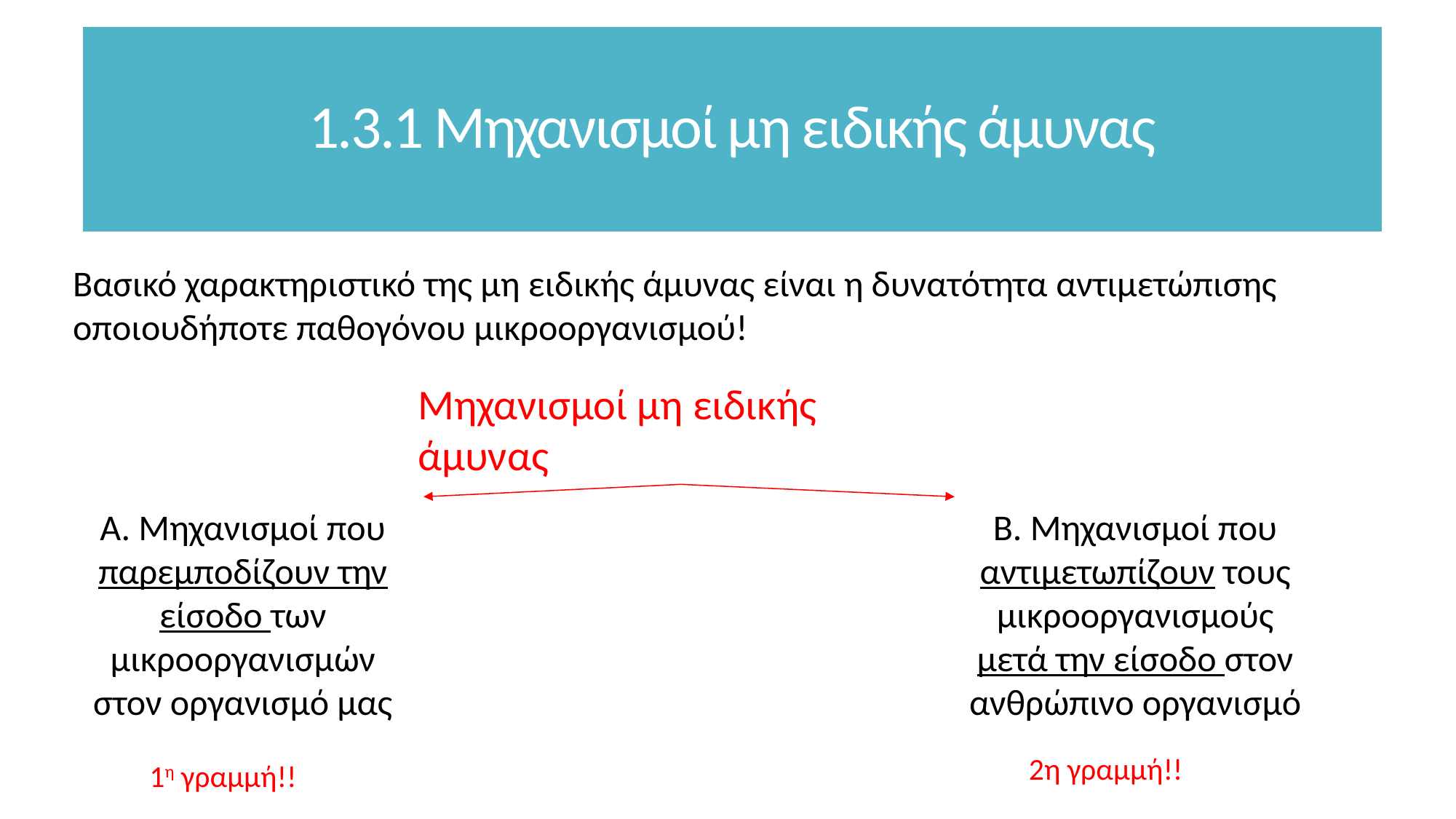

# 1.3.1 Μηχανισμοί μη ειδικής άμυνας
Βασικό χαρακτηριστικό της μη ειδικής άμυνας είναι η δυνατότητα αντιμετώπισης οποιουδήποτε παθογόνου μικροοργανισμού!
Μηχανισμοί μη ειδικής άμυνας
Α. Μηχανισμοί που παρεμποδίζουν την είσοδο των μικροοργανισμών στον οργανισμό μας
Β. Μηχανισμοί που αντιμετωπίζουν τους μικροοργανισμούς μετά την είσοδο στον ανθρώπινο οργανισμό
2η γραμμή!!
1η γραμμή!!